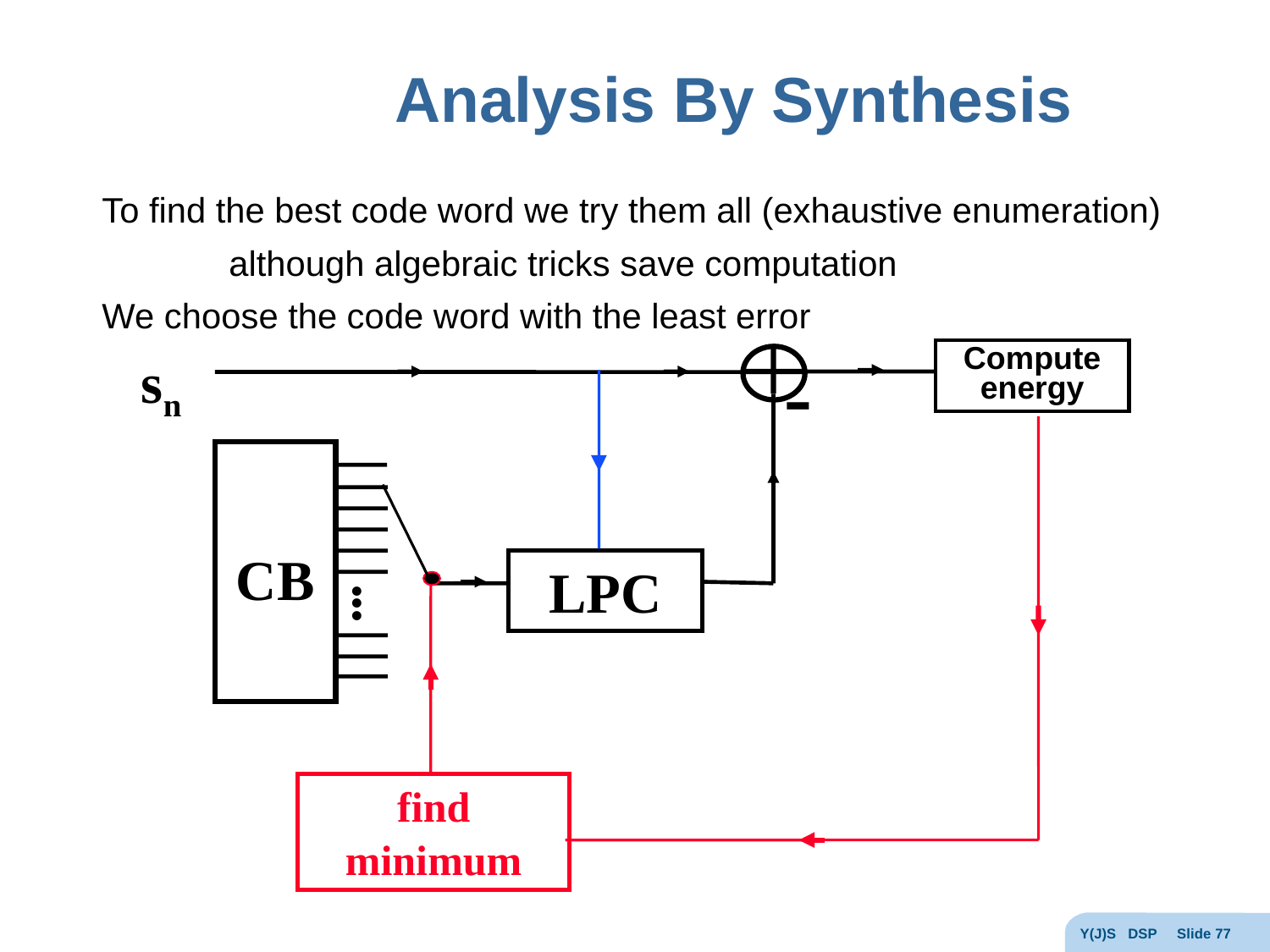

# Analysis By Synthesis
To find the best code word we try them all (exhaustive enumeration)
	although algebraic tricks save computation
We choose the code word with the least error
sn
Compute
energy

-

CB

.
.
.

LPC

find
minimum

Y(J)S   DSP     Slide 77